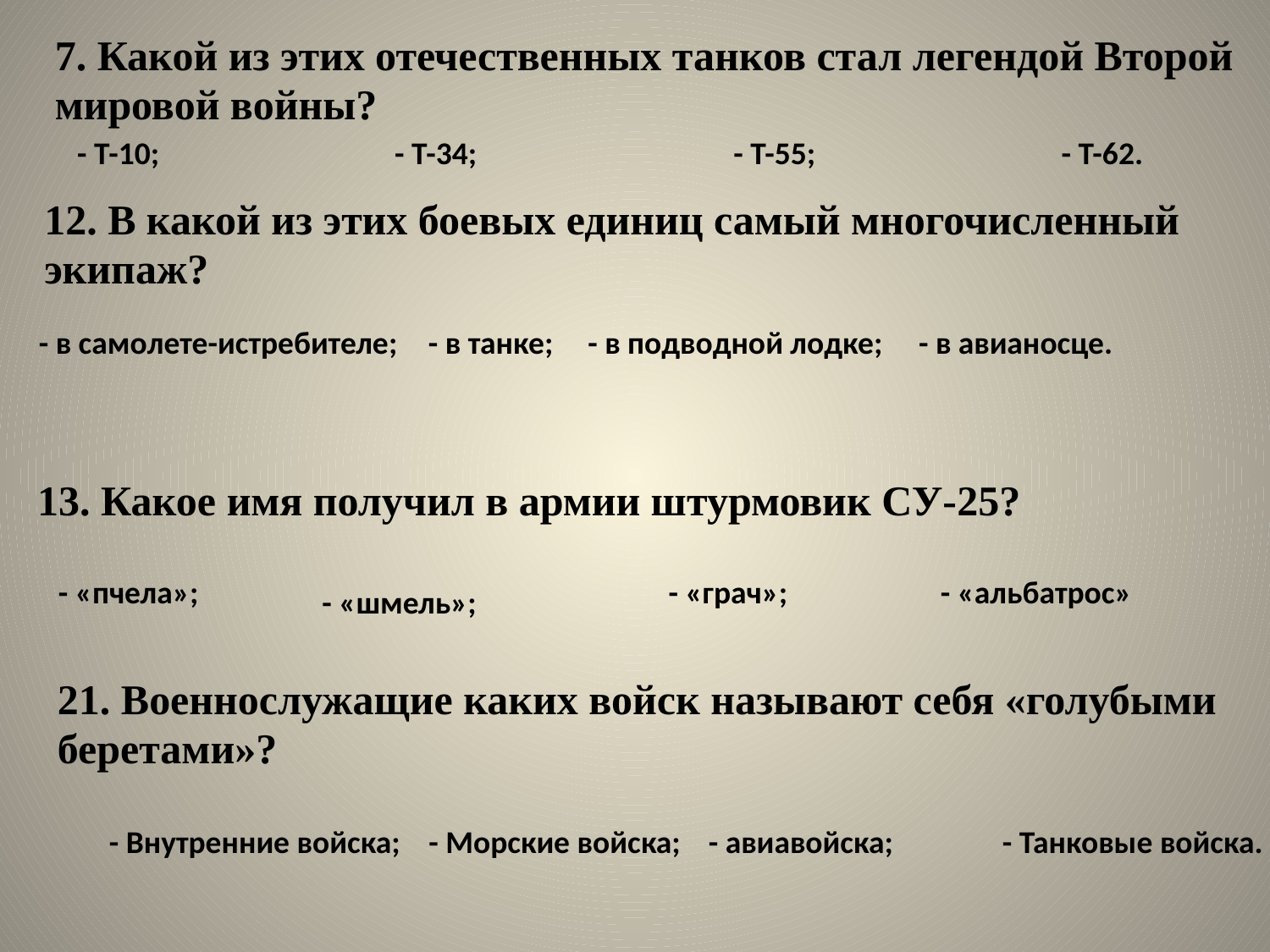

7. Какой из этих отечественных танков стал легендой Второй
мировой войны?
- Т-10;
- Т-34;
- Т-55;
- Т-62.
12. В какой из этих боевых единиц самый многочисленный
экипаж?
- в самолете-истребителе;
- в танке;
- в подводной лодке;
- в авианосце.
13. Какое имя получил в армии штурмовик СУ-25?
- «пчела»;
- «грач»;
- «альбатрос»
- «шмель»;
21. Военнослужащие каких войск называют себя «голубыми
беретами»?
- Внутренние войска;
- Морские войска;
- авиавойска;
- Танковые войска.